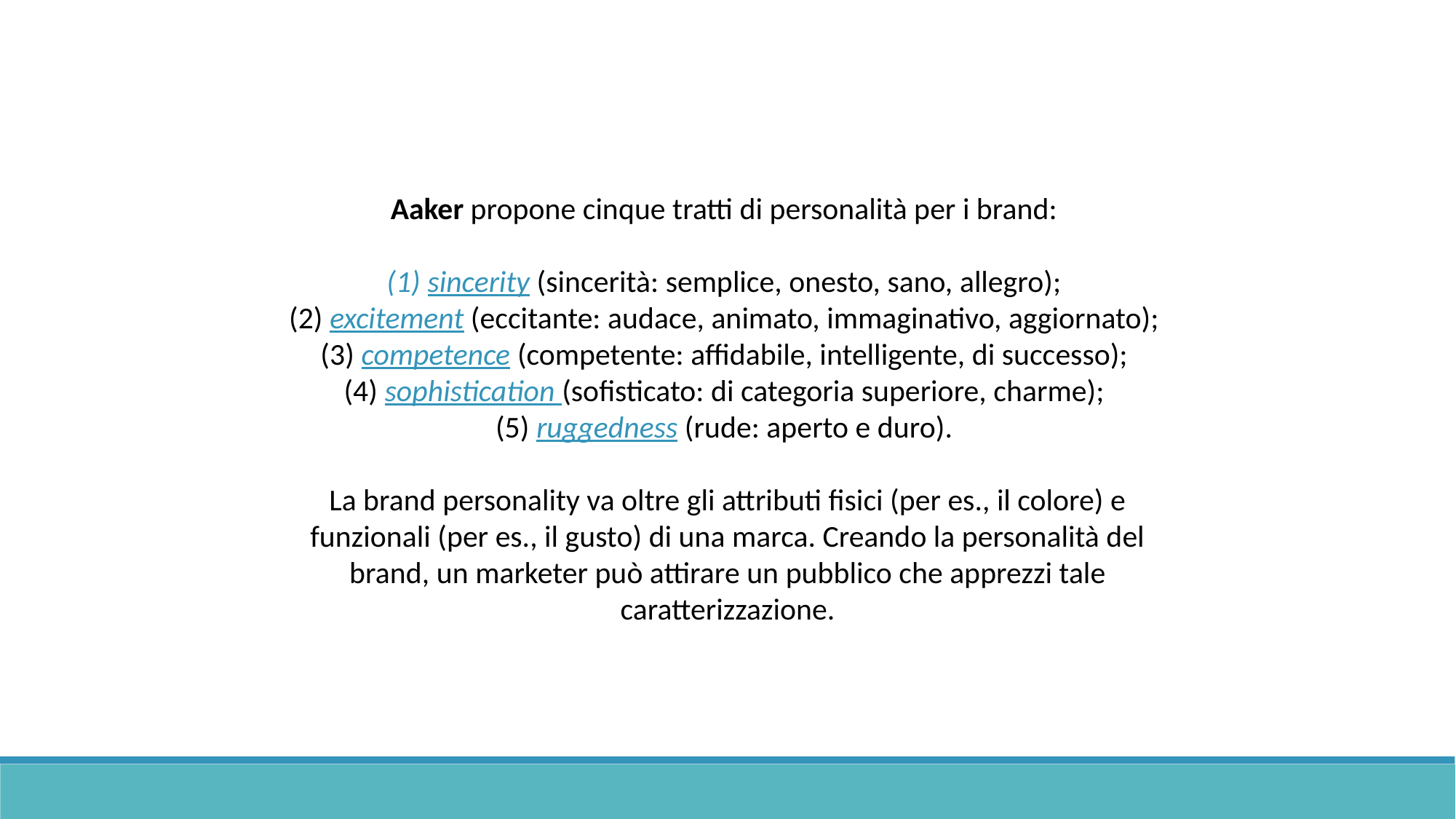

Aaker propone cinque tratti di personalità per i brand:

sincerity (sincerità: semplice, onesto, sano, allegro);
(2) excitement (eccitante: audace, animato, immaginativo, aggiornato);
(3) competence (competente: affidabile, intelligente, di successo);
(4) sophistication (sofisticato: di categoria superiore, charme);
(5) ruggedness (rude: aperto e duro).

La brand personality va oltre gli attributi fisici (per es., il colore) e funzionali (per es., il gusto) di una marca. Creando la personalità del brand, un marketer può attirare un pubblico che apprezzi tale caratterizzazione.